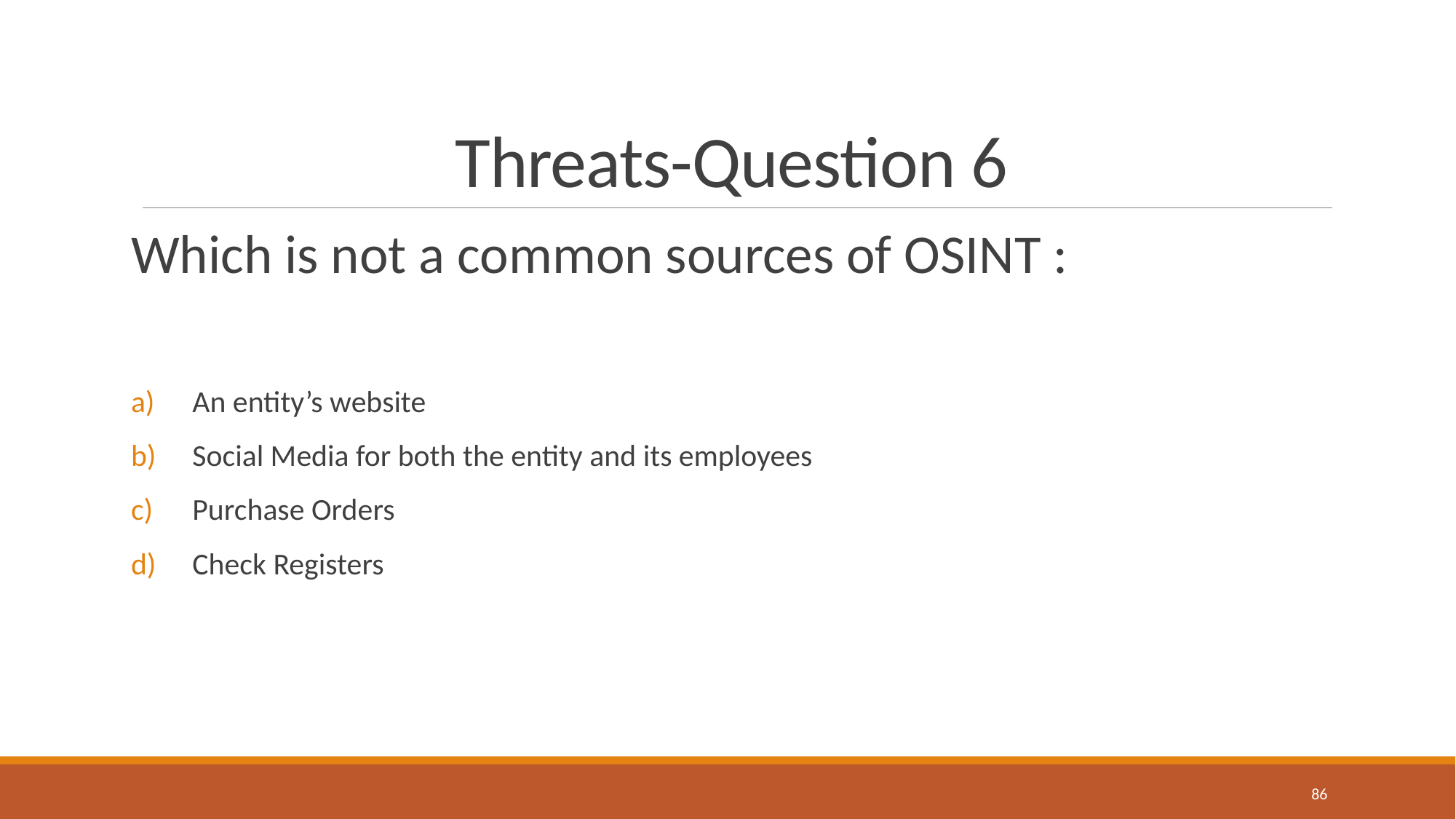

# Threats-Question 6
Which is not a common sources of OSINT :

An entity’s website
Social Media for both the entity and its employees
Purchase Orders
Check Registers

86